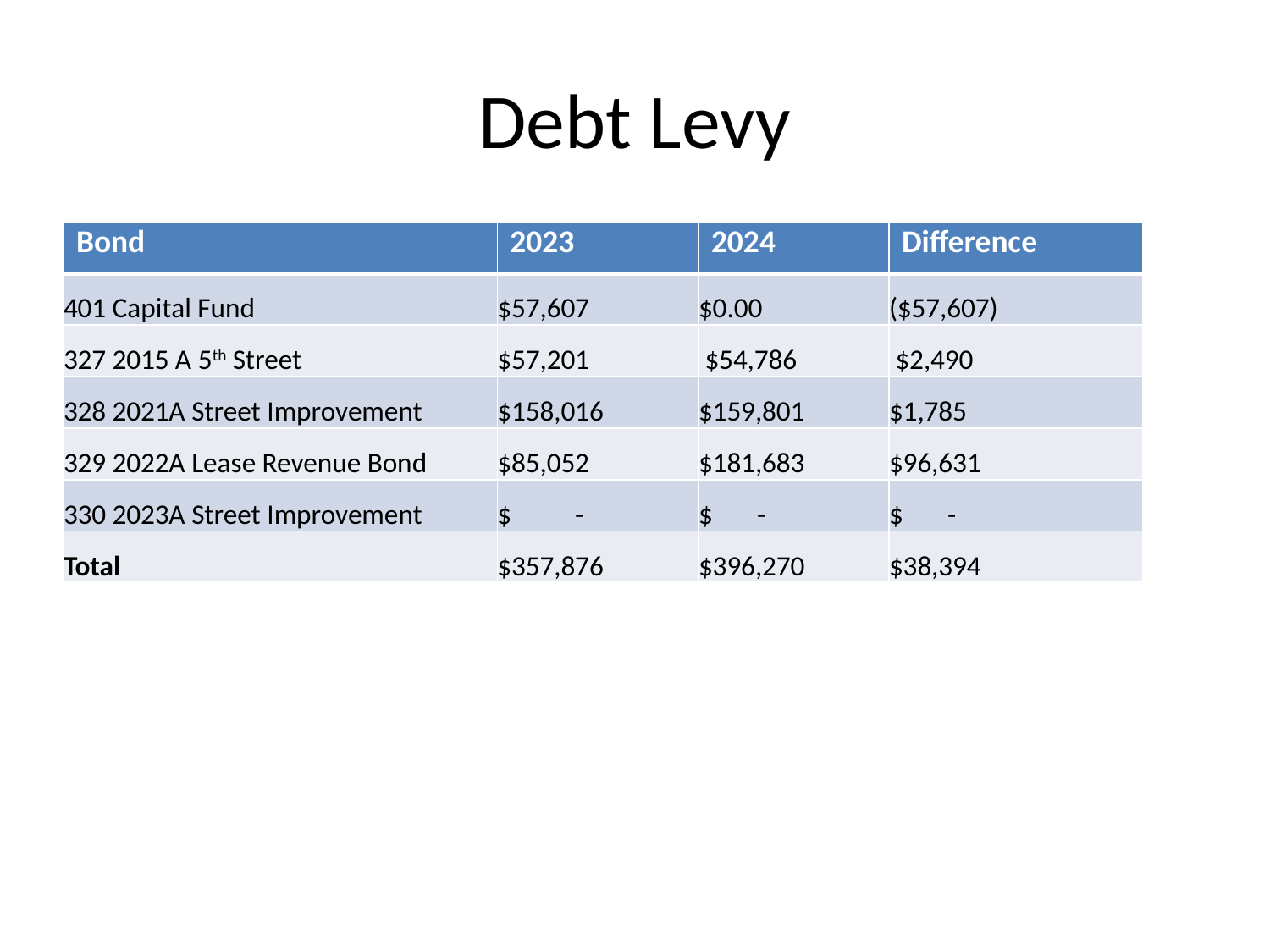

# Debt Levy
| Bond | 2023 | 2024 | Difference |
| --- | --- | --- | --- |
| 401 Capital Fund | $57,607 | $0.00 | ($57,607) |
| 327 2015 A 5th Street | $57,201 | $54,786 | $2,490 |
| 328 2021A Street Improvement | $158,016 | $159,801 | $1,785 |
| 329 2022A Lease Revenue Bond | $85,052 | $181,683 | $96,631 |
| 330 2023A Street Improvement | $ - | $ - | $ - |
| Total | $357,876 | $396,270 | $38,394 |